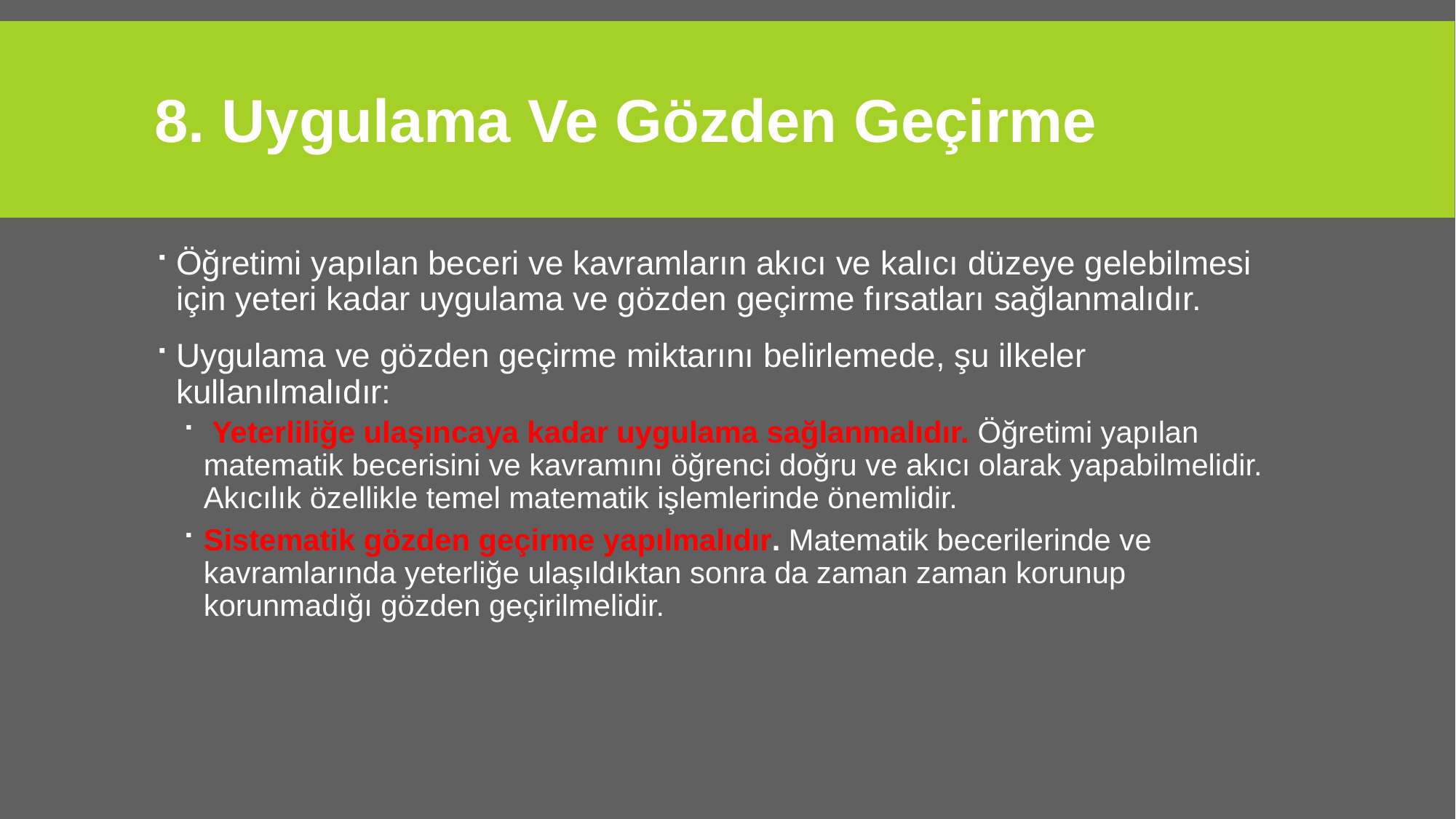

# 8. Uygulama Ve Gözden Geçirme
Öğretimi yapılan beceri ve kavramların akıcı ve kalıcı düzeye gelebilmesi için yeteri kadar uygulama ve gözden geçirme fırsatları sağlanmalıdır.
Uygulama ve gözden geçirme miktarını belirlemede, şu ilkeler kullanılmalıdır:
 Yeterliliğe ulaşıncaya kadar uygulama sağlanmalıdır. Öğretimi yapılan matematik becerisini ve kavramını öğrenci doğru ve akıcı olarak yapabilmelidir. Akıcılık özellikle temel matematik işlemlerinde önemlidir.
Sistematik gözden geçirme yapılmalıdır. Matematik becerilerinde ve kavramlarında yeterliğe ulaşıldıktan sonra da zaman zaman korunup korunmadığı gözden geçirilmelidir.